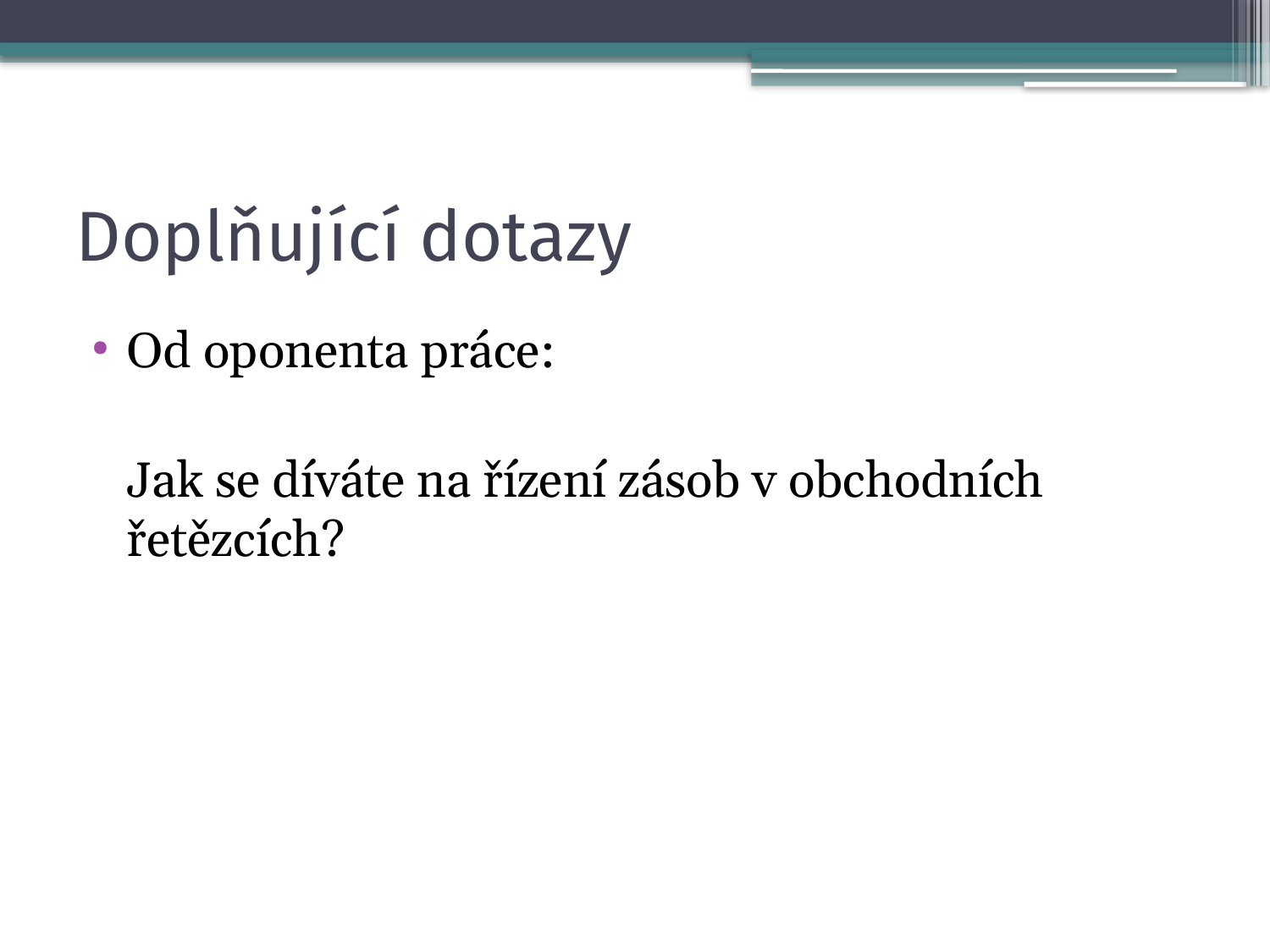

# Doplňující dotazy
Od oponenta práce:

	Jak se díváte na řízení zásob v obchodních řetězcích?